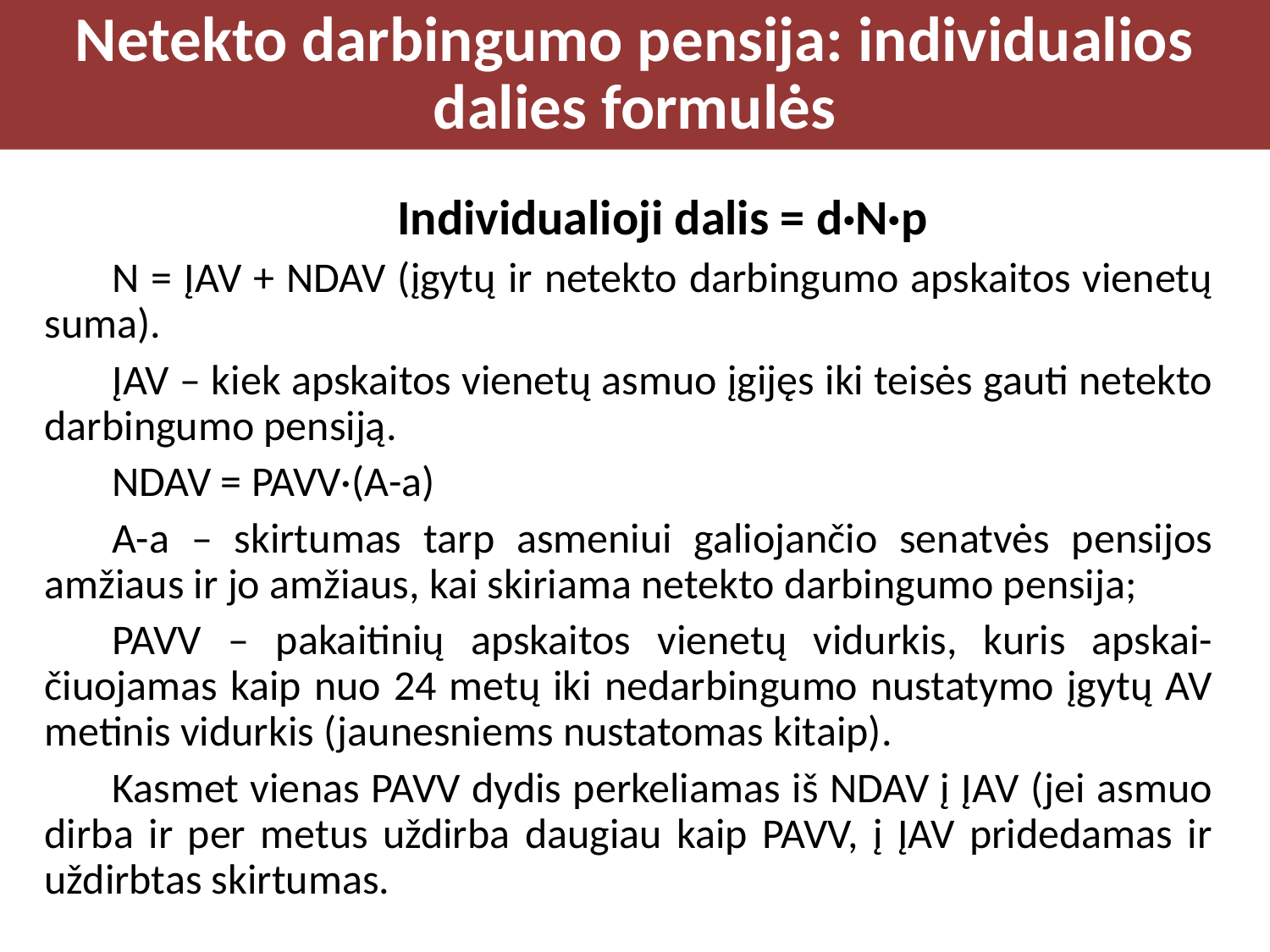

Netekto darbingumo pensija: individualios dalies formulės
Individualioji dalis = d·N·p
N = ĮAV + NDAV (įgytų ir netekto darbingumo apskaitos vienetų suma).
ĮAV – kiek apskaitos vienetų asmuo įgijęs iki teisės gauti netekto darbingumo pensiją.
NDAV = PAVV·(A-a)
A-a – skirtumas tarp asmeniui galiojančio senatvės pensijos amžiaus ir jo amžiaus, kai skiriama netekto darbingumo pensija;
PAVV – pakaitinių apskaitos vienetų vidurkis, kuris apskai-čiuojamas kaip nuo 24 metų iki nedarbingumo nustatymo įgytų AV metinis vidurkis (jaunesniems nustatomas kitaip).
Kasmet vienas PAVV dydis perkeliamas iš NDAV į ĮAV (jei asmuo dirba ir per metus uždirba daugiau kaip PAVV, į ĮAV pridedamas ir uždirbtas skirtumas.